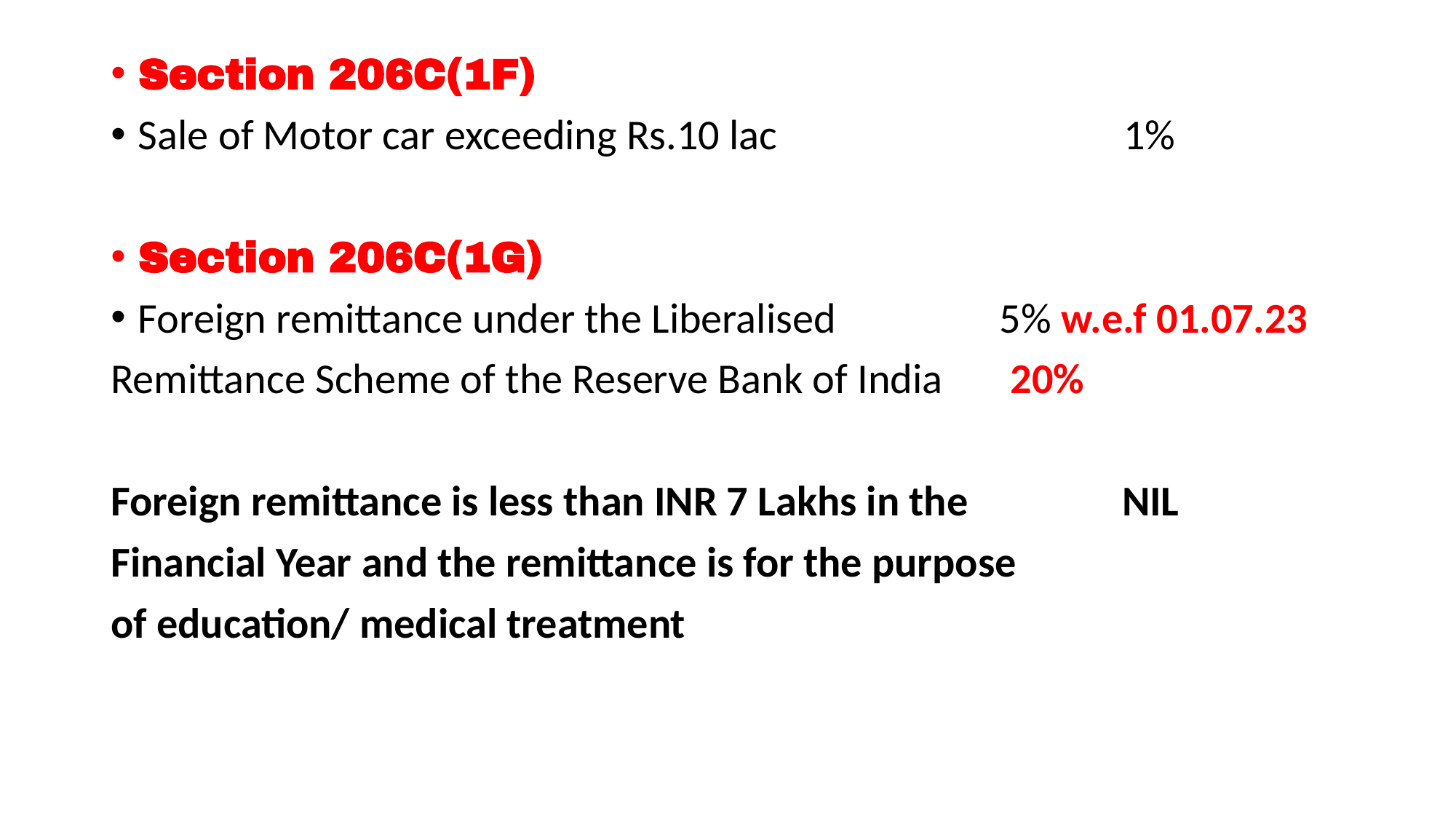

Section 206C(1F)
Sale of Motor car exceeding Rs.10 lac		                       1%

Section 206C(1G)
Foreign remittance under the Liberalised                 5% w.e.f 01.07.23
Remittance Scheme of the Reserve Bank of India       20%

Foreign remittance is less than INR 7 Lakhs in the                NIL
Financial Year and the remittance is for the purpose
of education/ medical treatment